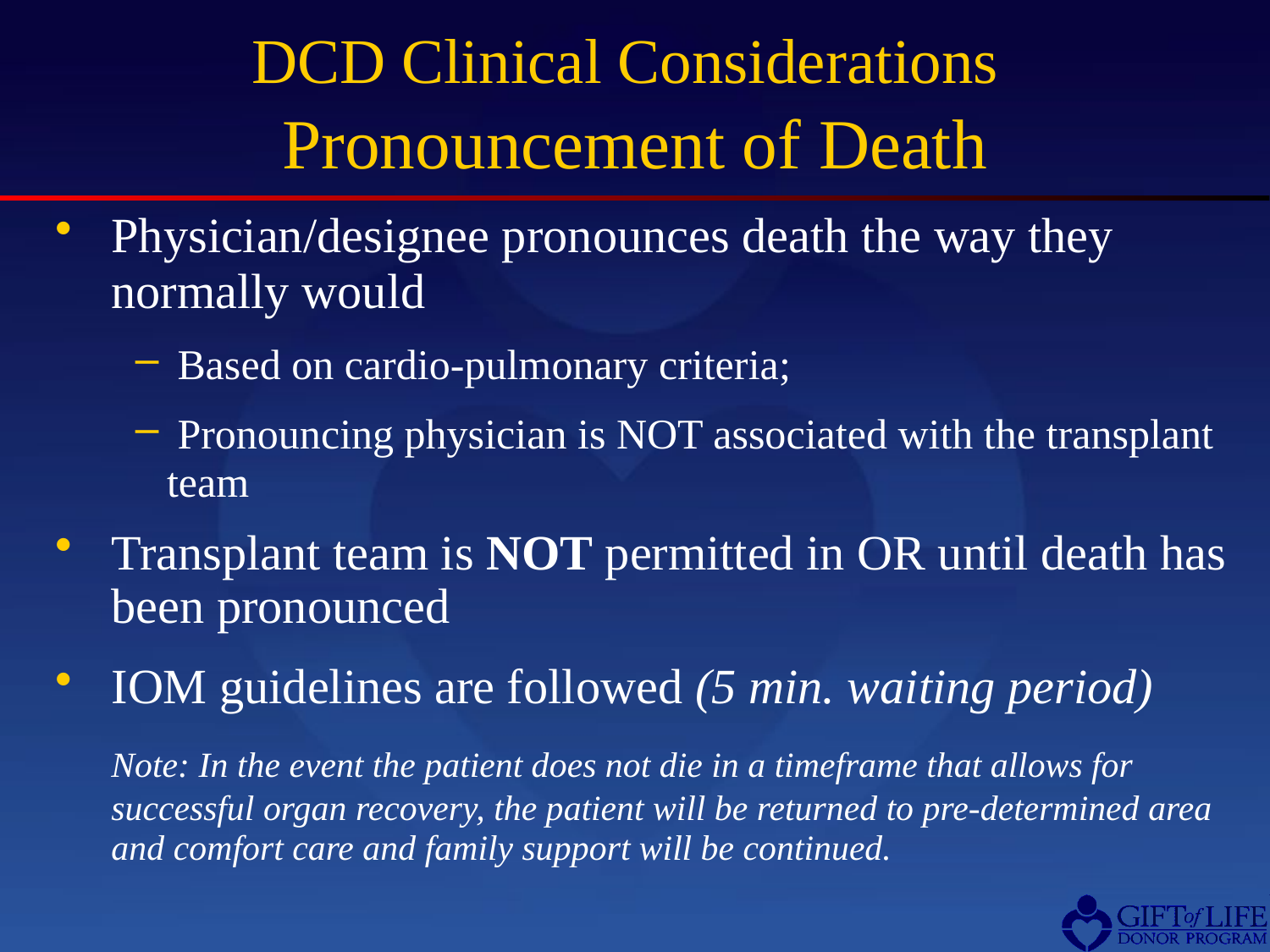

# DCD Clinical Considerations Pronouncement of Death

Physician/designee pronounces death the way they normally would
 Based on cardio-pulmonary criteria;
 Pronouncing physician is NOT associated with the transplant team
Transplant team is NOT permitted in OR until death has been pronounced
IOM guidelines are followed (5 min. waiting period)
	Note: In the event the patient does not die in a timeframe that allows for successful organ recovery, the patient will be returned to pre-determined area and comfort care and family support will be continued.